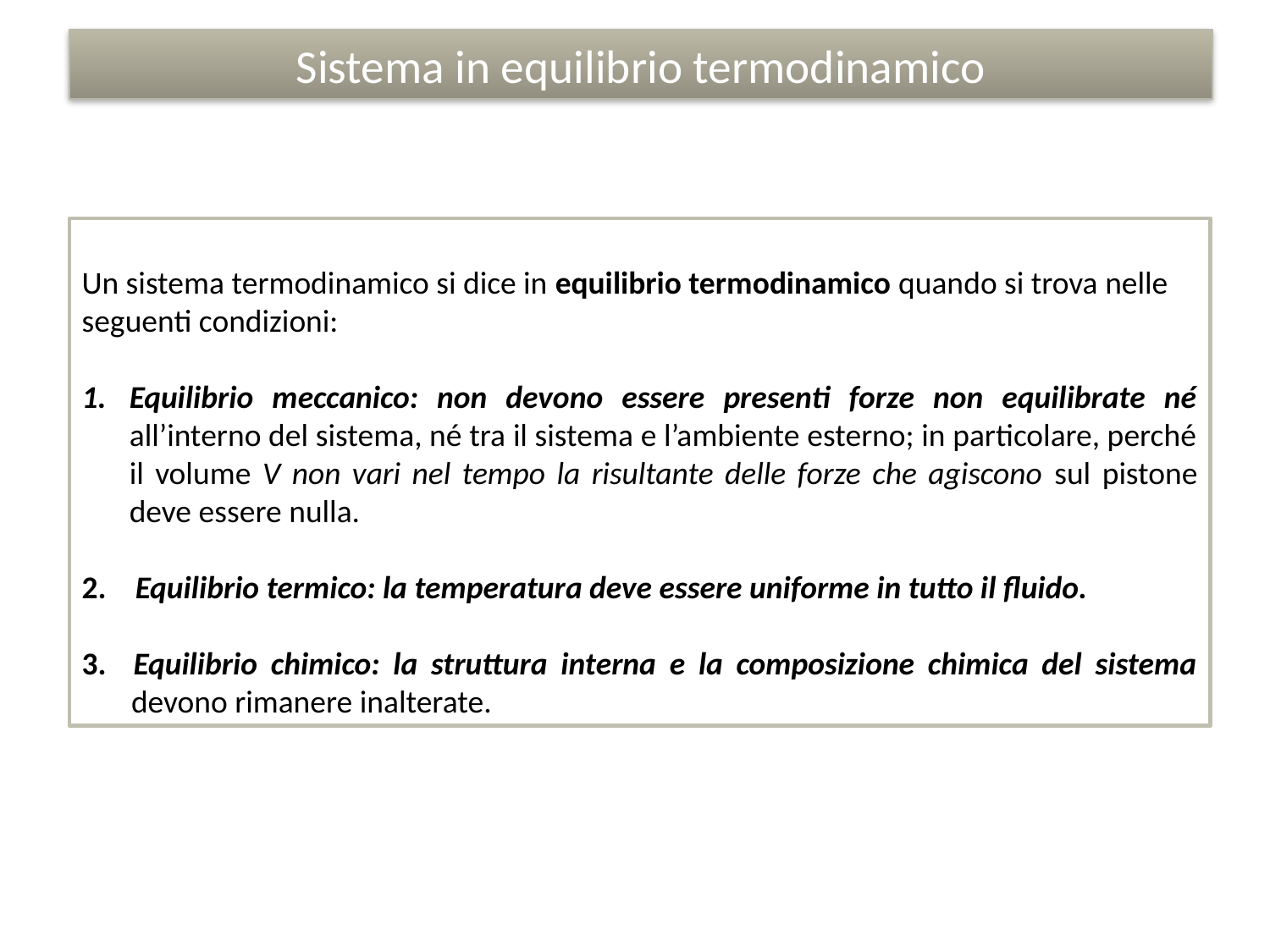

# Sistema in equilibrio termodinamico

Un sistema termodinamico si dice in equilibrio termodinamico quando si trova nelle seguenti condizioni:

Equilibrio meccanico: non devono essere presenti forze non equilibrate né all’interno del sistema, né tra il sistema e l’ambiente esterno; in particolare, perché il volume V non vari nel tempo la risultante delle forze che agiscono sul pistone deve essere nulla.

2.    Equilibrio termico: la temperatura deve essere uniforme in tutto il fluido.

3.  Equilibrio chimico: la struttura interna e la composizione chimica del sistema devono rimanere inalterate.